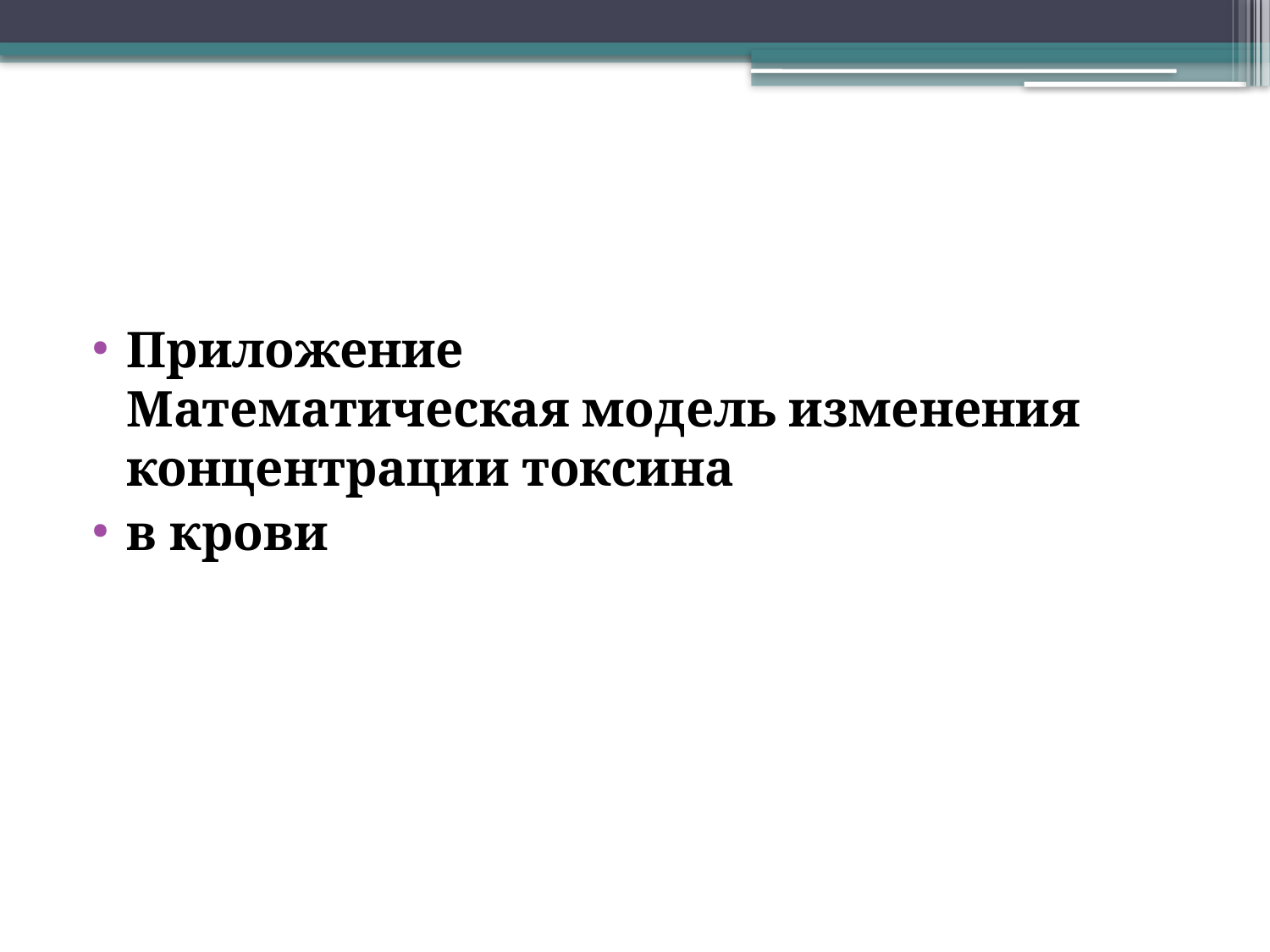

#
Приложение
Математическая модель изменения концентрации токсина
в крови